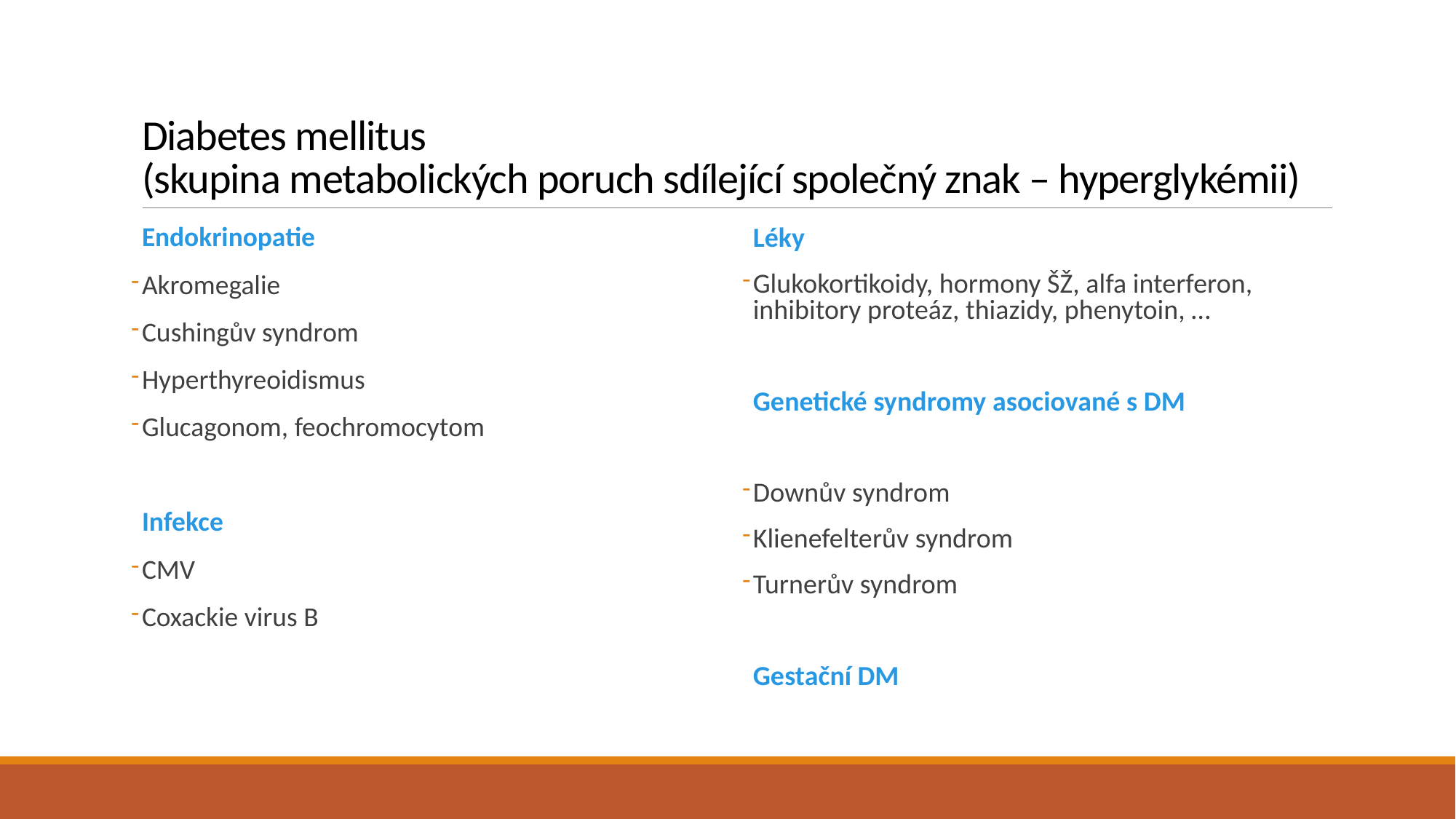

# Diabetes mellitus (skupina metabolických poruch sdílející společný znak – hyperglykémii)
Endokrinopatie
Akromegalie
Cushingův syndrom
Hyperthyreoidismus
Glucagonom, feochromocytom

Infekce
CMV
Coxackie virus B

Léky
Glukokortikoidy, hormony ŠŽ, alfa interferon, inhibitory proteáz, thiazidy, phenytoin, …

Genetické syndromy asociované s DM

Downův syndrom
Klienefelterův syndrom
Turnerův syndrom

Gestační DM